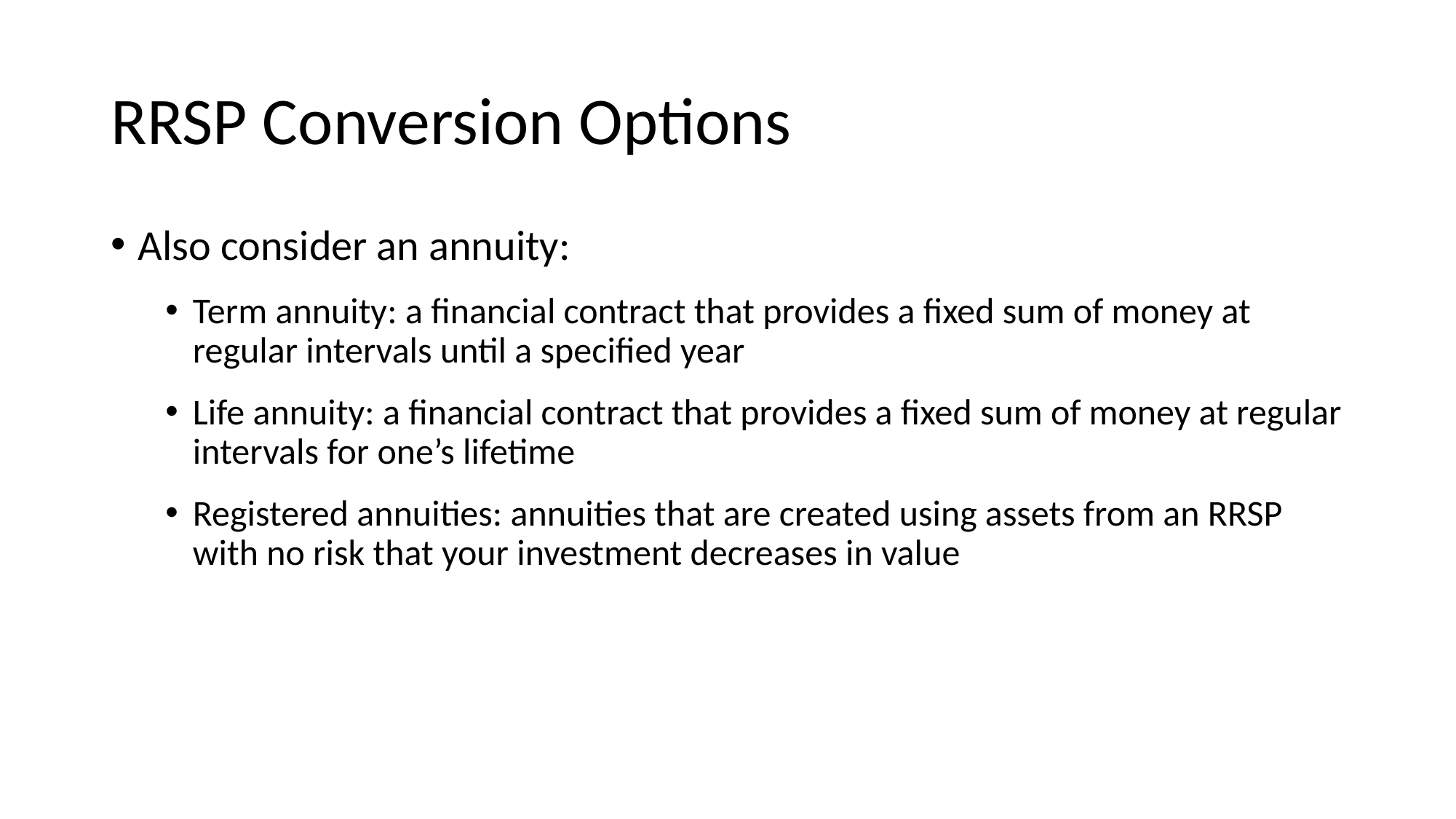

# RRSP Conversion Options
Also consider an annuity:
Term annuity: a financial contract that provides a fixed sum of money at regular intervals until a specified year
Life annuity: a financial contract that provides a fixed sum of money at regular intervals for one’s lifetime
Registered annuities: annuities that are created using assets from an RRSP with no risk that your investment decreases in value